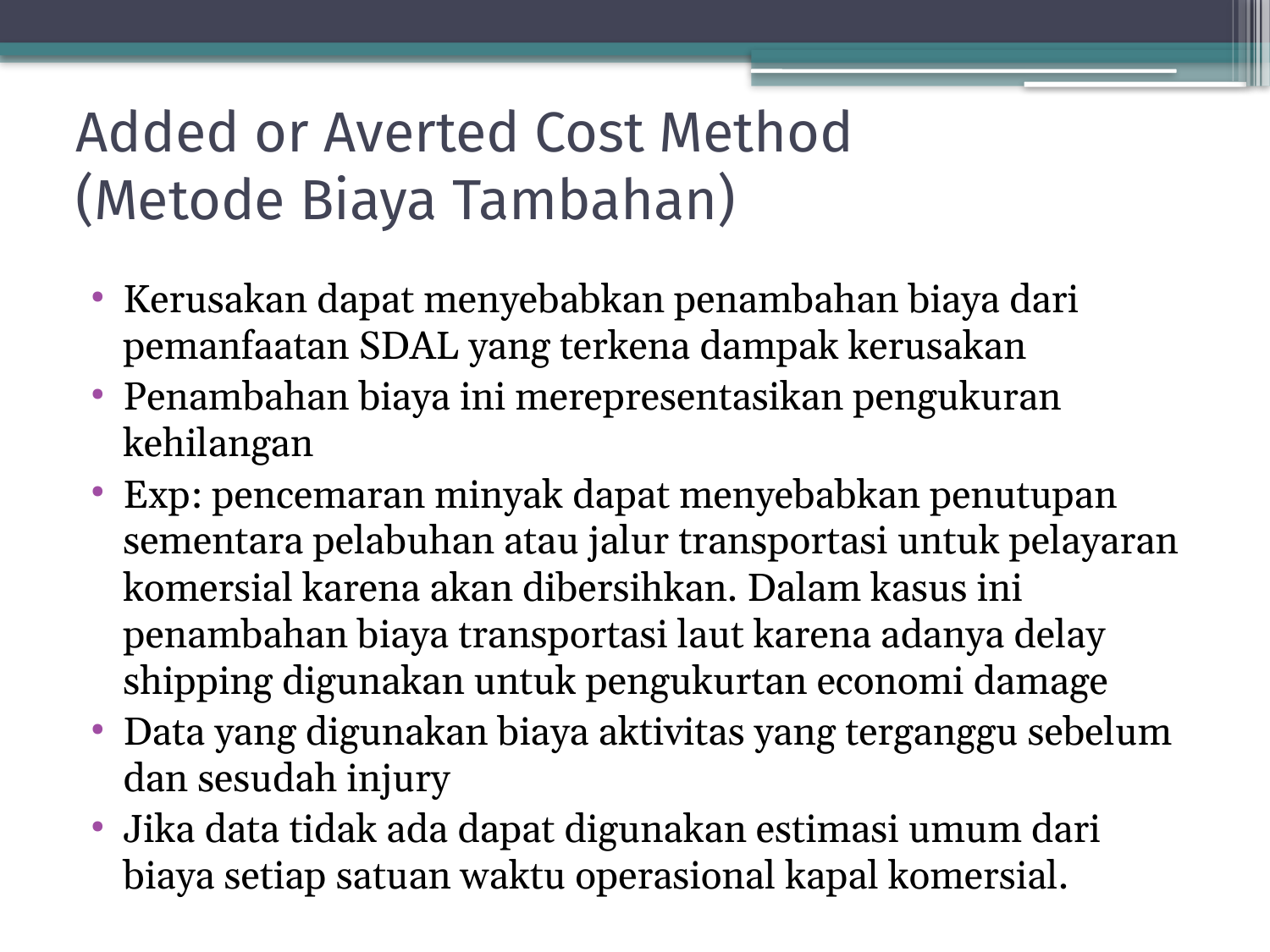

# Added or Averted Cost Method (Metode Biaya Tambahan)
Kerusakan dapat menyebabkan penambahan biaya dari pemanfaatan SDAL yang terkena dampak kerusakan
Penambahan biaya ini merepresentasikan pengukuran kehilangan
Exp: pencemaran minyak dapat menyebabkan penutupan sementara pelabuhan atau jalur transportasi untuk pelayaran komersial karena akan dibersihkan. Dalam kasus ini penambahan biaya transportasi laut karena adanya delay shipping digunakan untuk pengukurtan economi damage
Data yang digunakan biaya aktivitas yang terganggu sebelum dan sesudah injury
Jika data tidak ada dapat digunakan estimasi umum dari biaya setiap satuan waktu operasional kapal komersial.